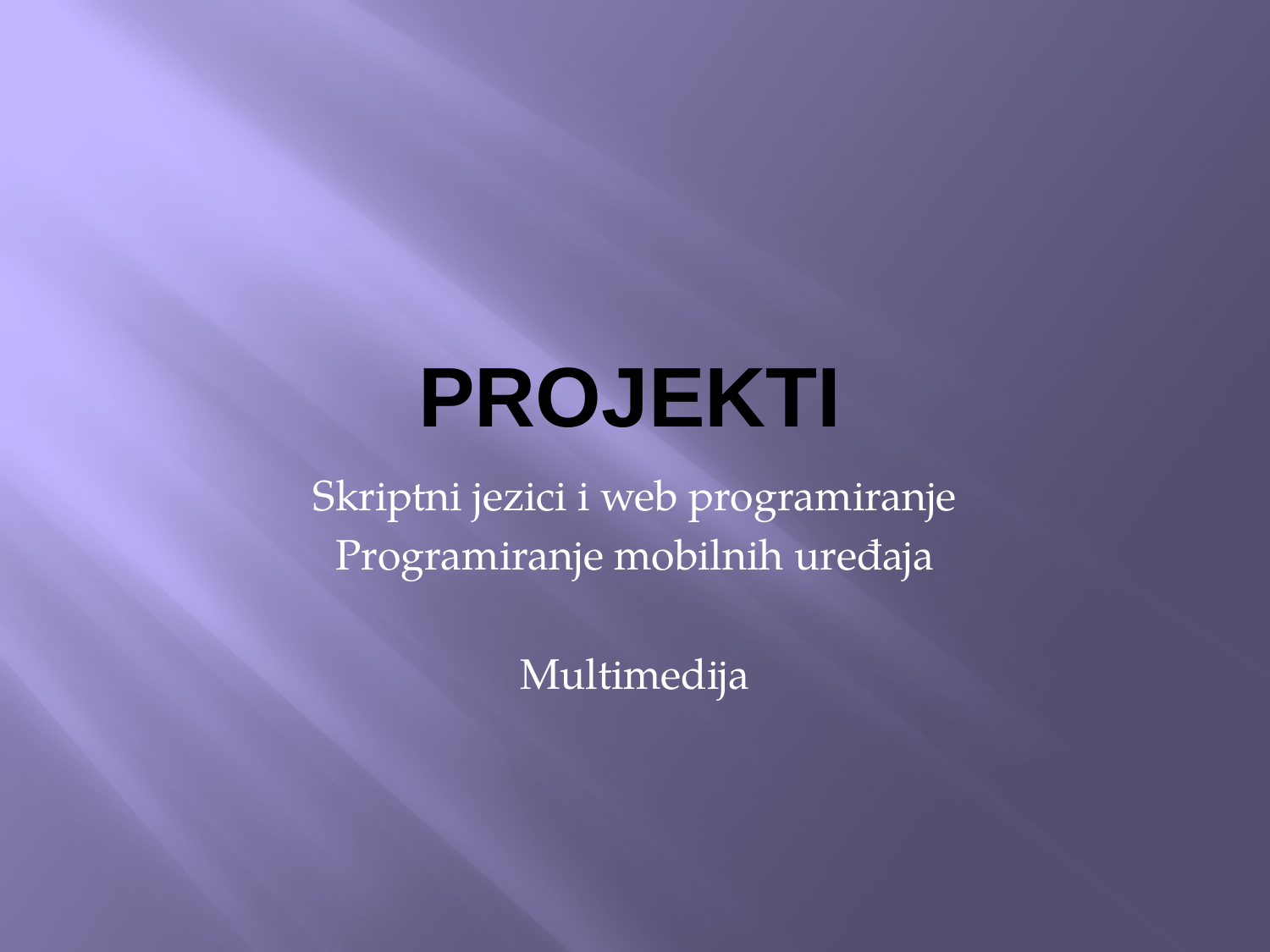

# PROJEKTI
Skriptni jezici i web programiranje
Programiranje mobilnih uređaja

Multimedija